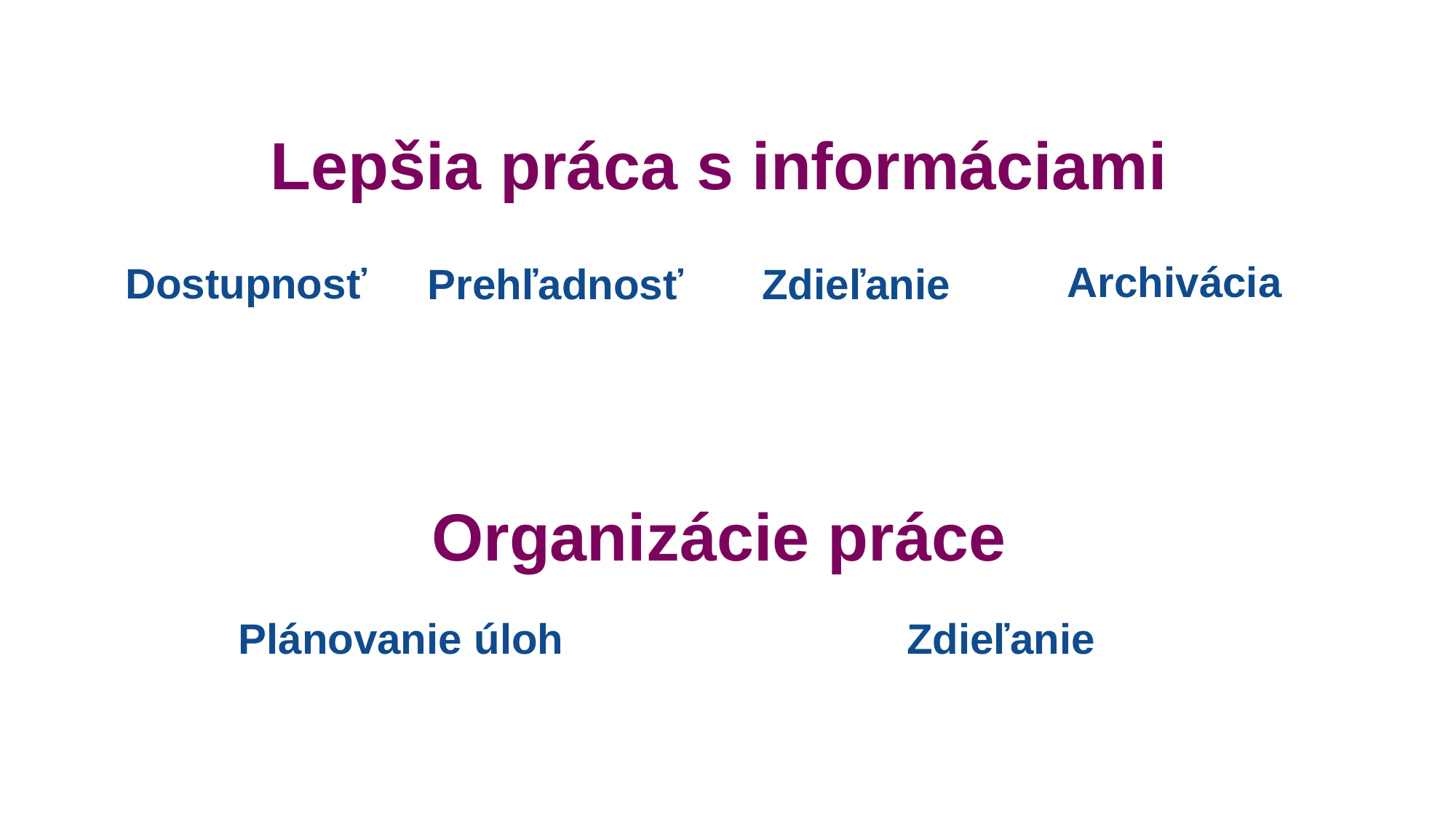

Lepšia práca s informáciami
Dostupnosť
Archivácia
Prehľadnosť
Zdieľanie
Organizácie práce
Plánovanie úloh
Zdieľanie